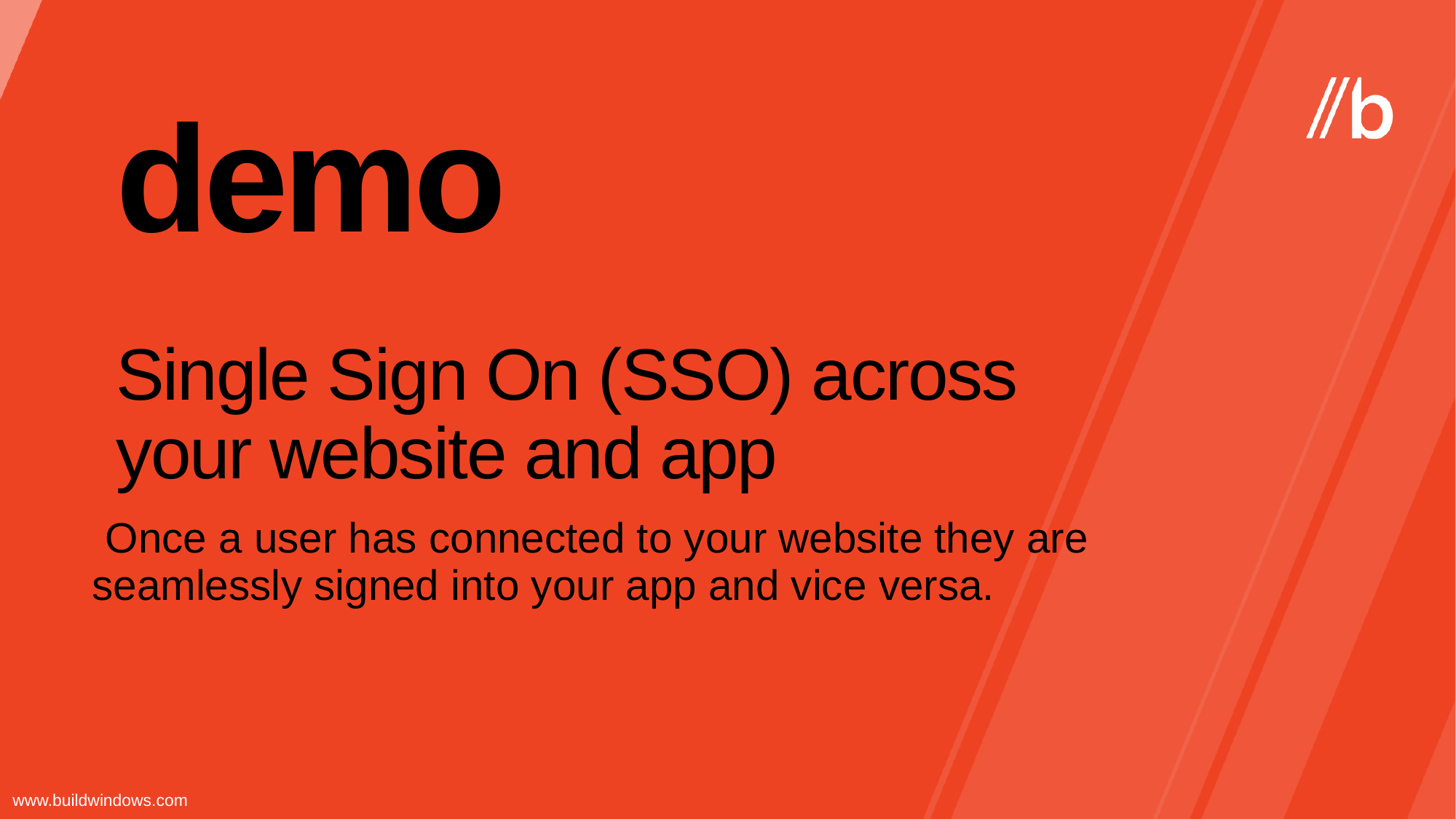

demo
# Single Sign On (SSO) across your website and app
 Once a user has connected to your website they are seamlessly signed into your app and vice versa.